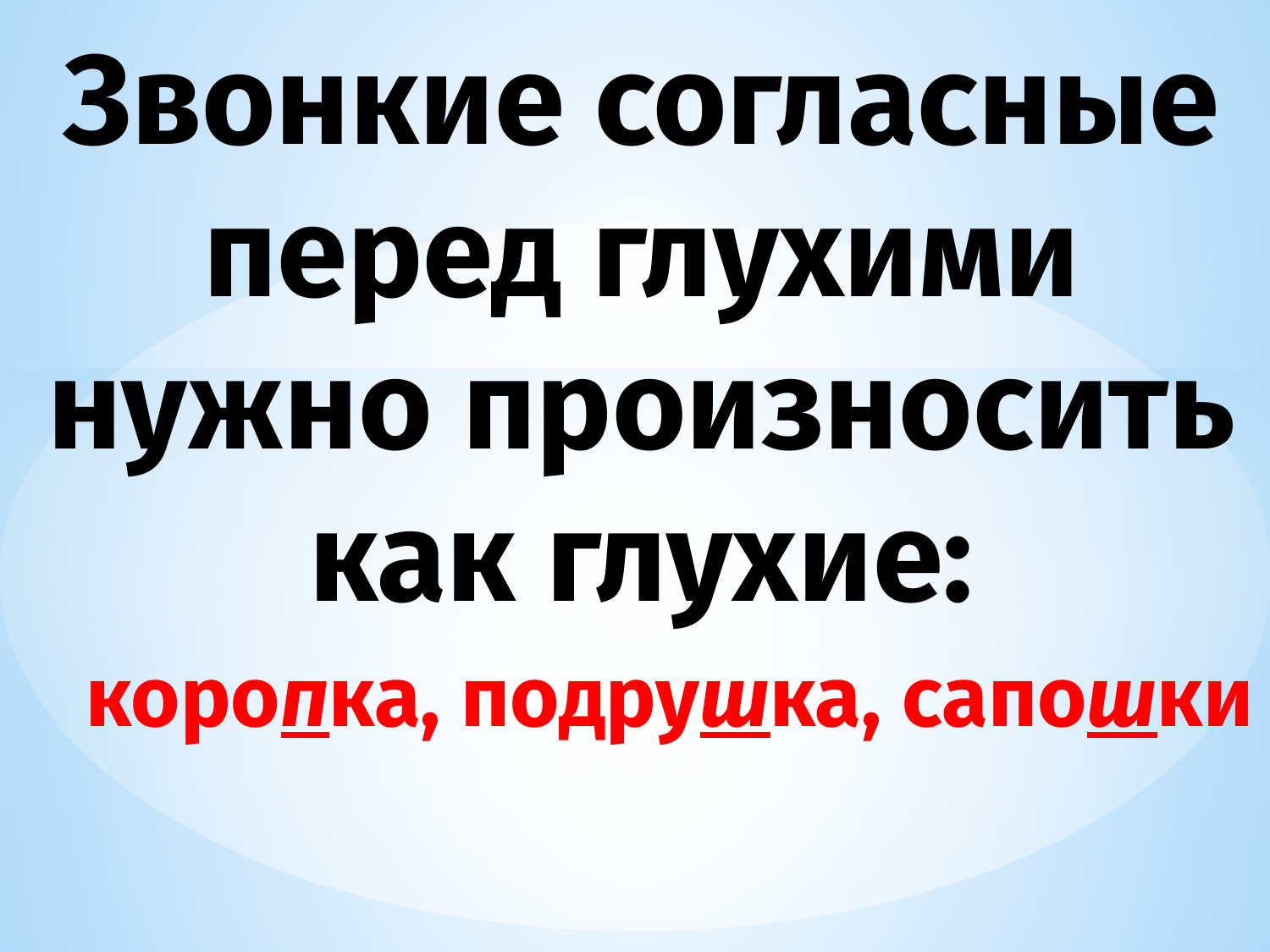

# Звонкие согласные перед глухими нужно произносить как глухие:
коропка, подрушка, сапошки